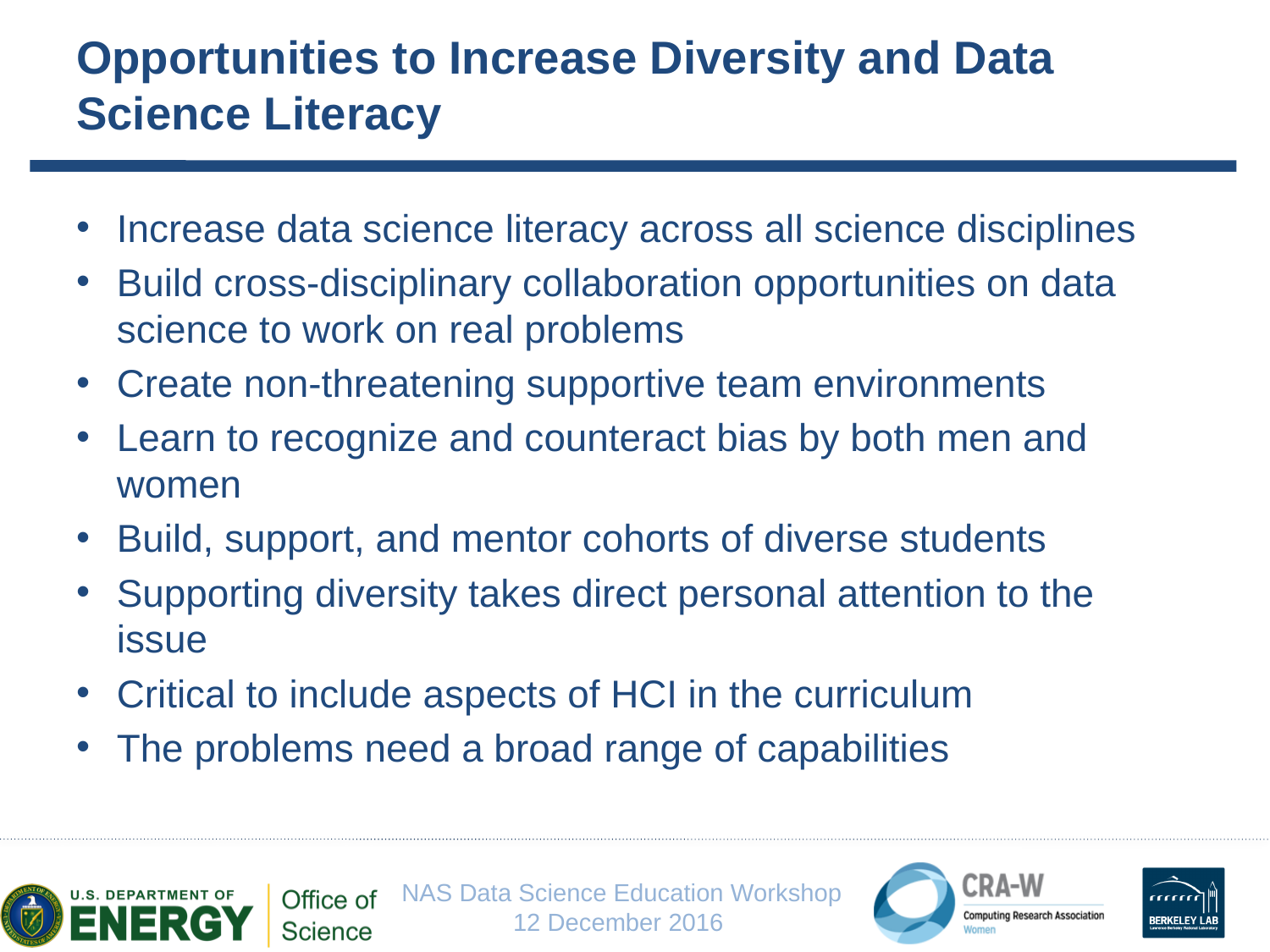

# Opportunities to Increase Diversity and Data Science Literacy
Increase data science literacy across all science disciplines
Build cross-disciplinary collaboration opportunities on data science to work on real problems
Create non-threatening supportive team environments
Learn to recognize and counteract bias by both men and women
Build, support, and mentor cohorts of diverse students
Supporting diversity takes direct personal attention to the issue
Critical to include aspects of HCI in the curriculum
The problems need a broad range of capabilities